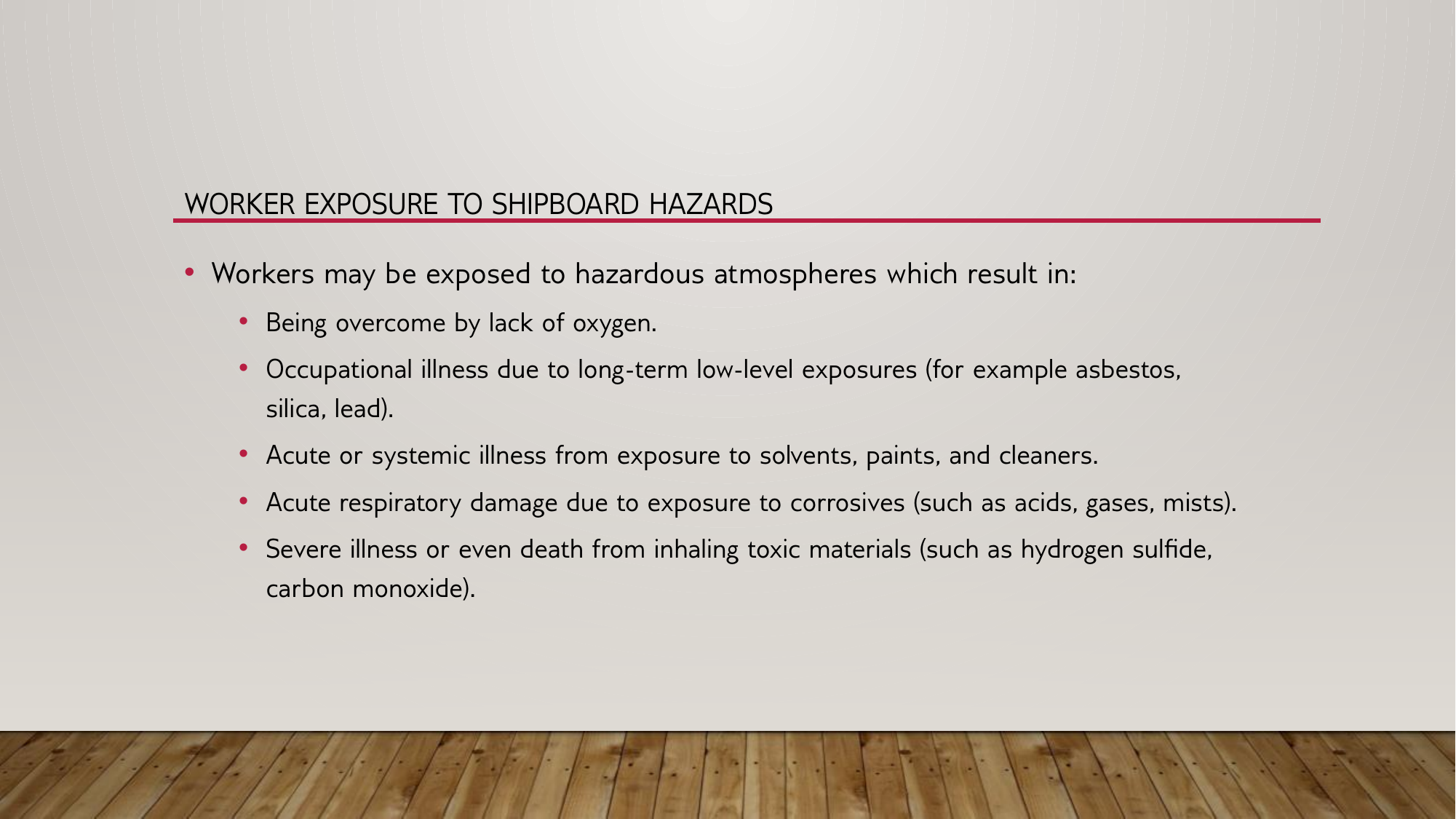

# Worker exposure to shipboard hazards
Workers may be exposed to hazardous atmospheres which result in:
Being overcome by lack of oxygen.
Occupational illness due to long-term low-level exposures (for example asbestos, 	silica, lead).
Acute or systemic illness from exposure to solvents, paints, and cleaners.
Acute respiratory damage due to exposure to corrosives (such as acids, gases, mists).
Severe illness or even death from inhaling toxic materials (such as hydrogen sulfide, 	carbon monoxide).